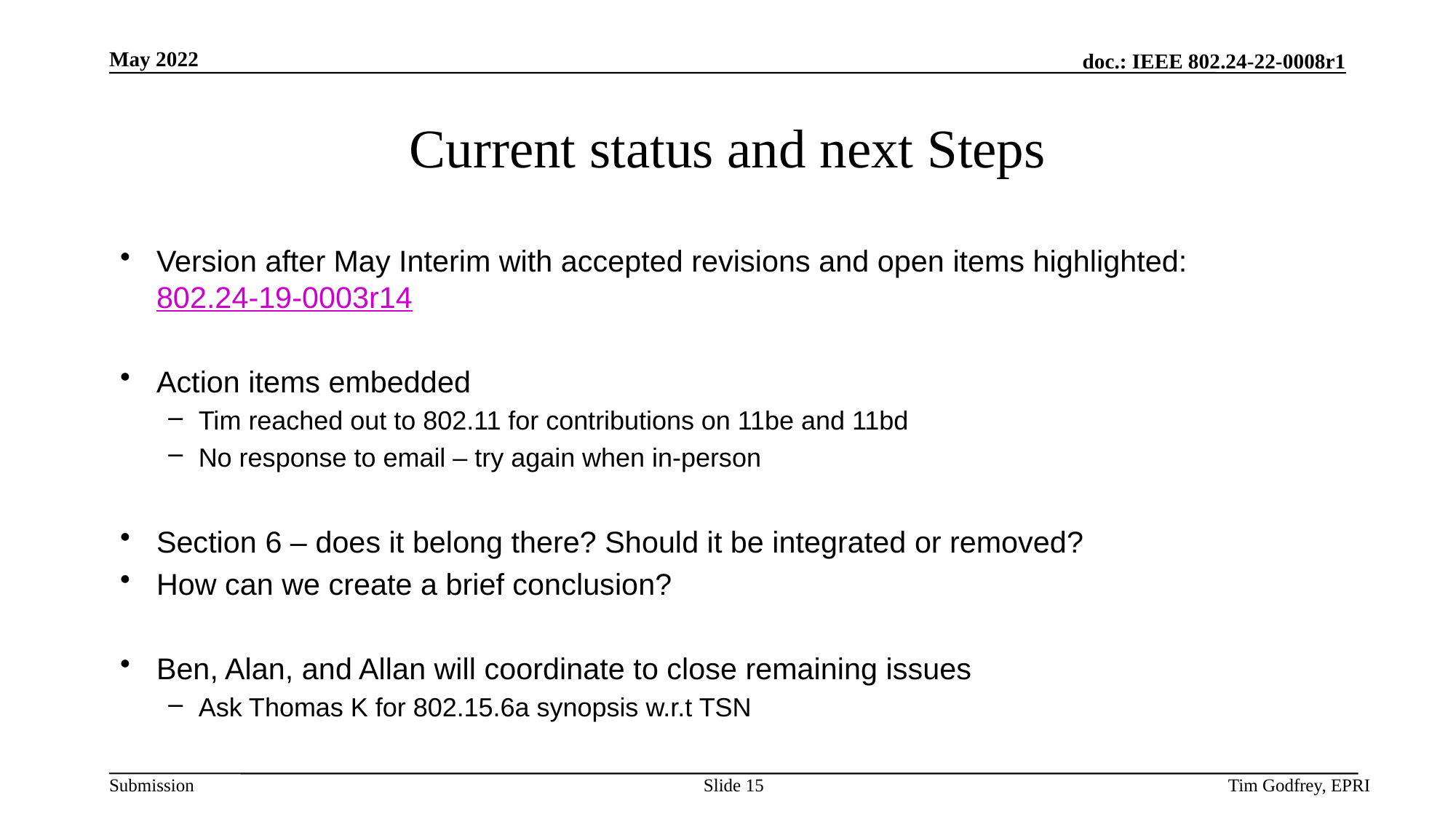

# Current status and next Steps
Version after May Interim with accepted revisions and open items highlighted:  802.24-19-0003r14

Action items embedded
Tim reached out to 802.11 for contributions on 11be and 11bd
No response to email – try again when in-person

Section 6 – does it belong there? Should it be integrated or removed?
How can we create a brief conclusion?

Ben, Alan, and Allan will coordinate to close remaining issues
Ask Thomas K for 802.15.6a synopsis w.r.t TSN

Slide 15
Tim Godfrey, EPRI